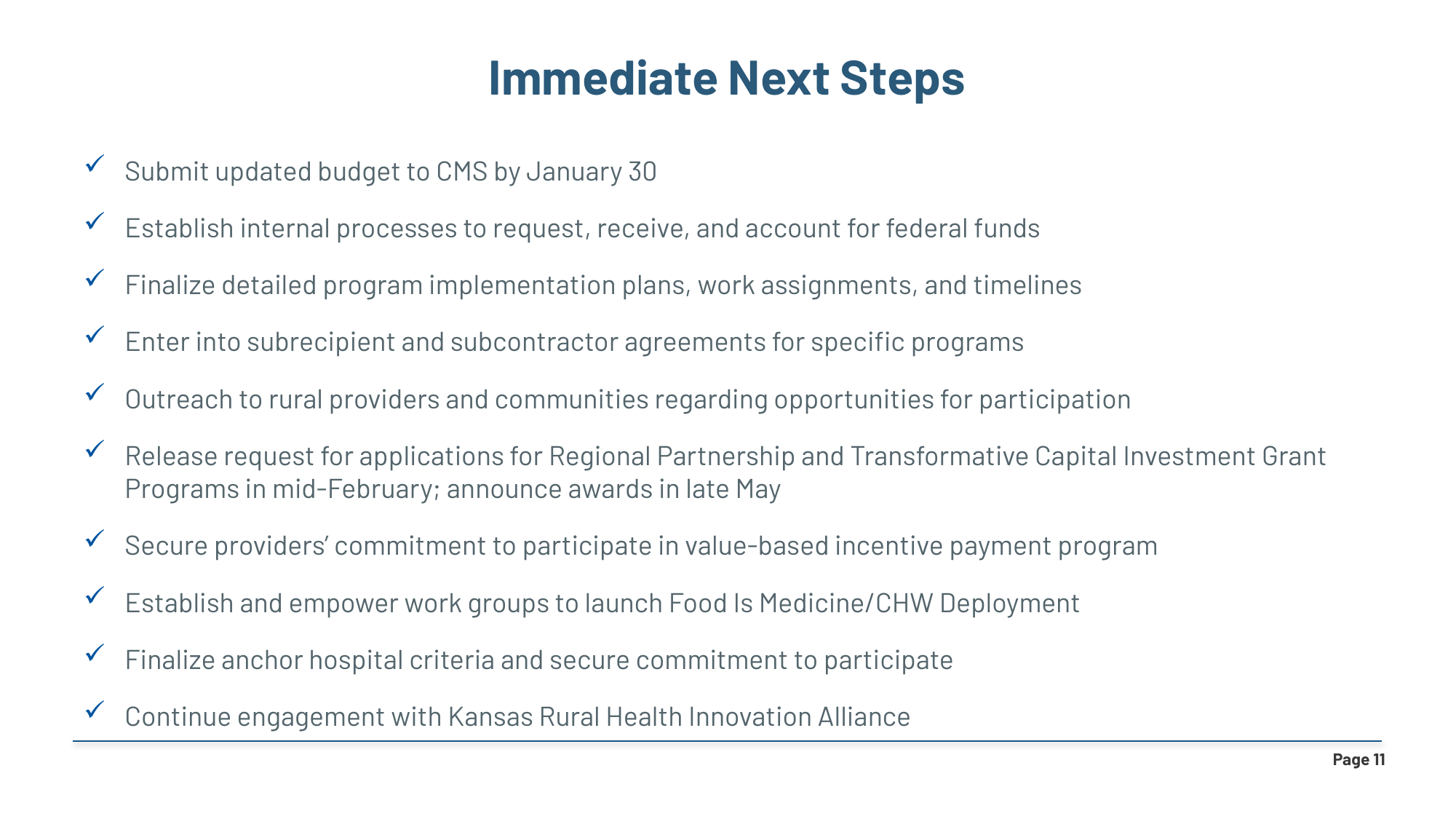

# Immediate Next Steps
Submit updated budget to CMS by January 30
Establish internal processes to request, receive, and account for federal funds
Finalize detailed program implementation plans, work assignments, and timelines
Enter into subrecipient and subcontractor agreements for specific programs
Outreach to rural providers and communities regarding opportunities for participation
Release request for applications for Regional Partnership and Transformative Capital Investment Grant Programs in mid-February; announce awards in late May
Secure providers’ commitment to participate in value-based incentive payment program
Establish and empower work groups to launch Food Is Medicine/CHW Deployment
Finalize anchor hospital criteria and secure commitment to participate
Continue engagement with Kansas Rural Health Innovation Alliance